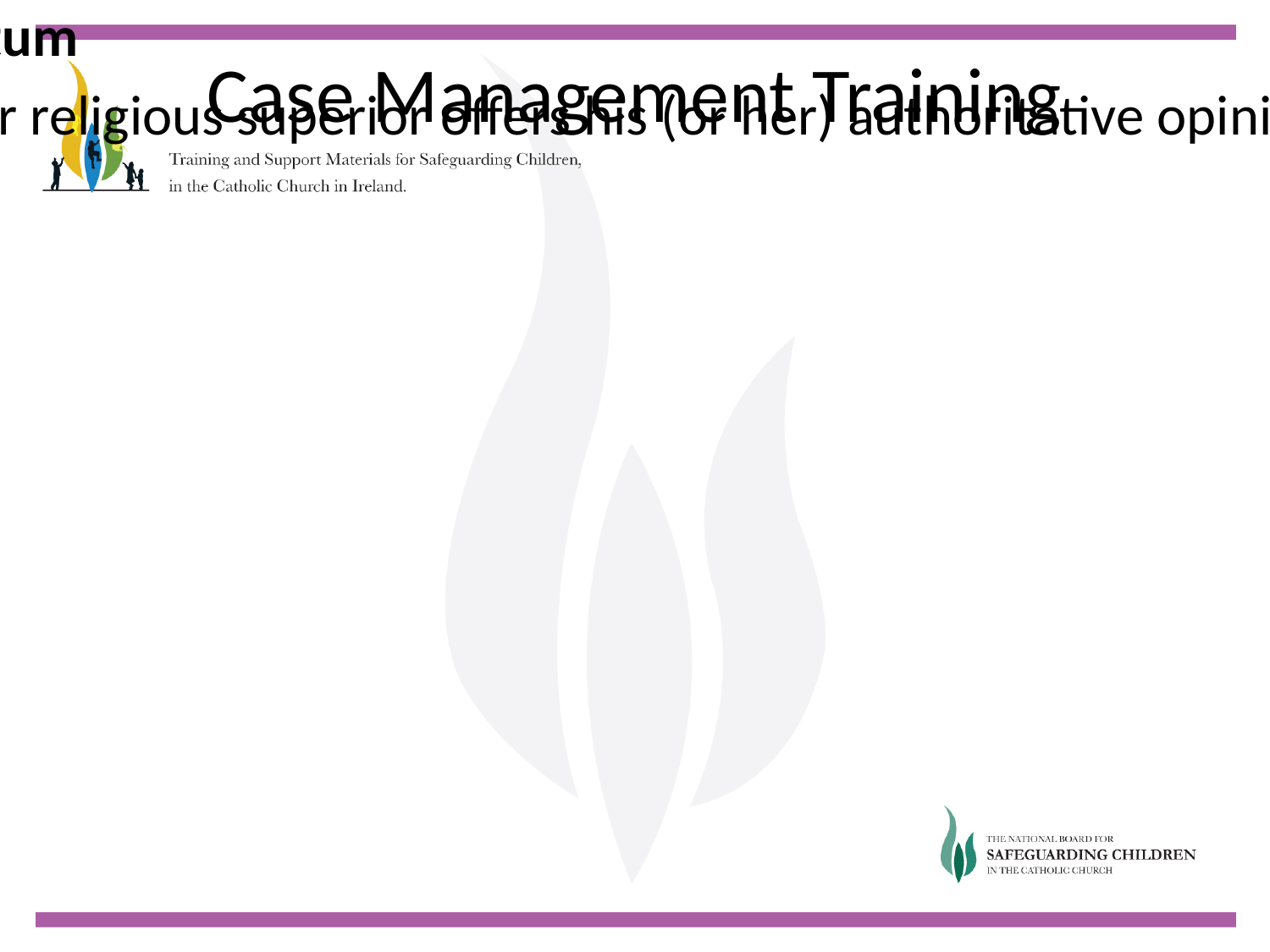

# Case Management Training
Votum
An authoritative opinion; in forwarding a case to the Congregation for the Doctrine of the Faith a bishop or religious superior offers his (or her) authoritative opinion on the matter addressed in the particular case.